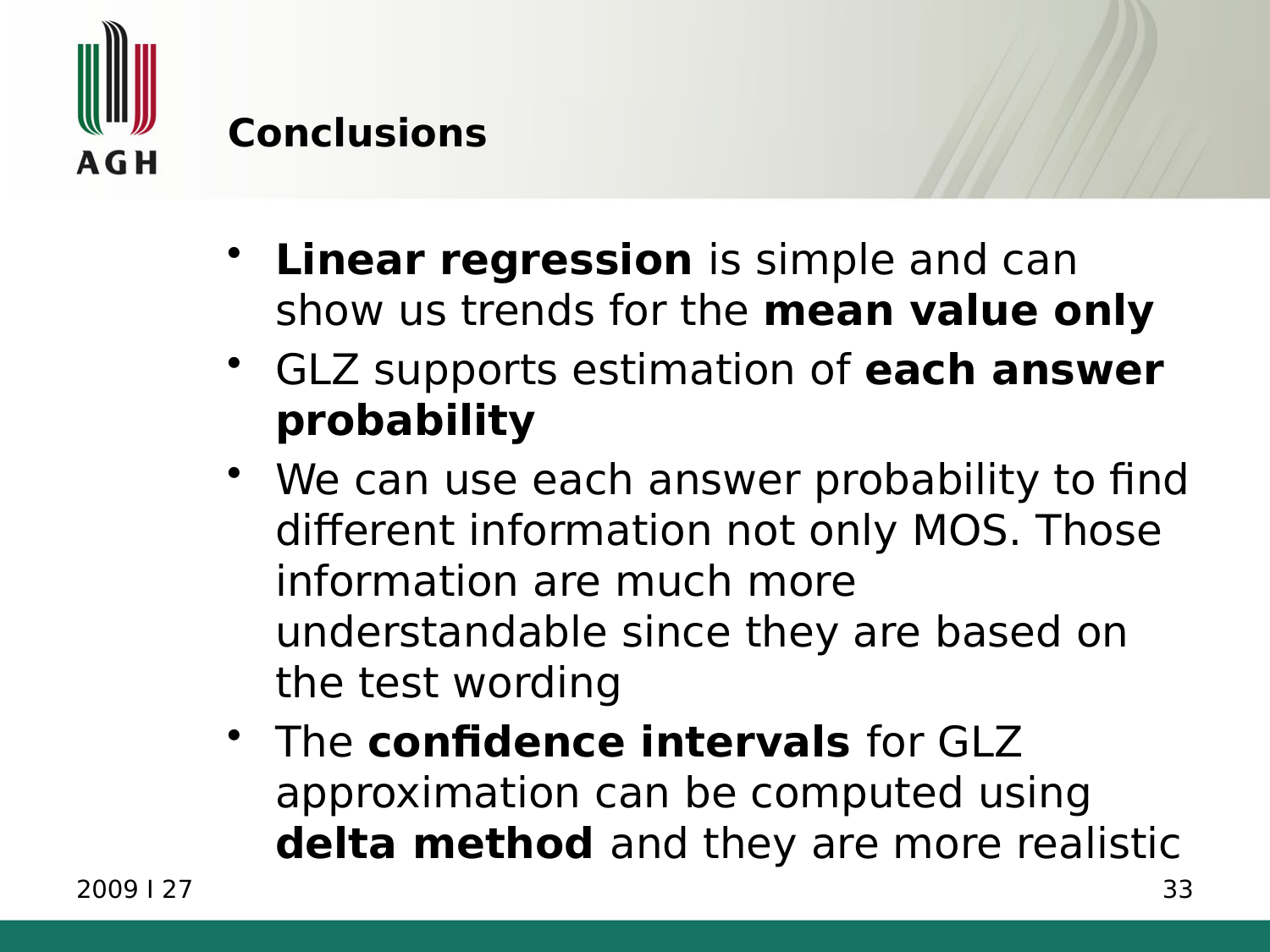

# Conclusions
Linear regression is simple and can show us trends for the mean value only
GLZ supports estimation of each answer probability
We can use each answer probability to find different information not only MOS. Those information are much more understandable since they are based on the test wording
The confidence intervals for GLZ approximation can be computed using delta method and they are more realistic
2009 I 27
33